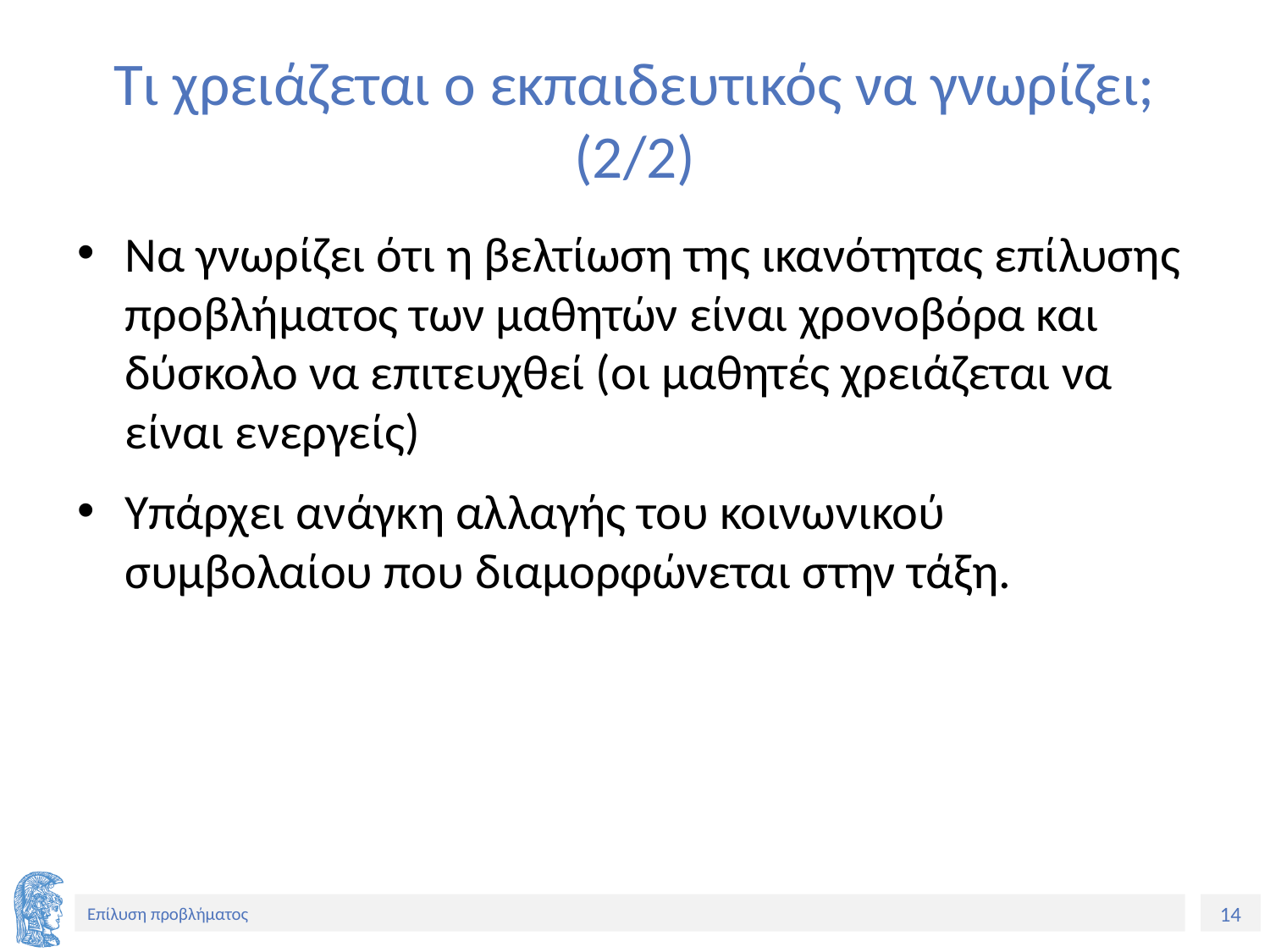

# Τι χρειάζεται ο εκπαιδευτικός να γνωρίζει; (2/2)
Να γνωρίζει ότι η βελτίωση της ικανότητας επίλυσης προβλήματος των μαθητών είναι χρονοβόρα και δύσκολο να επιτευχθεί (οι μαθητές χρειάζεται να είναι ενεργείς)
Υπάρχει ανάγκη αλλαγής του κοινωνικού συμβολαίου που διαμορφώνεται στην τάξη.